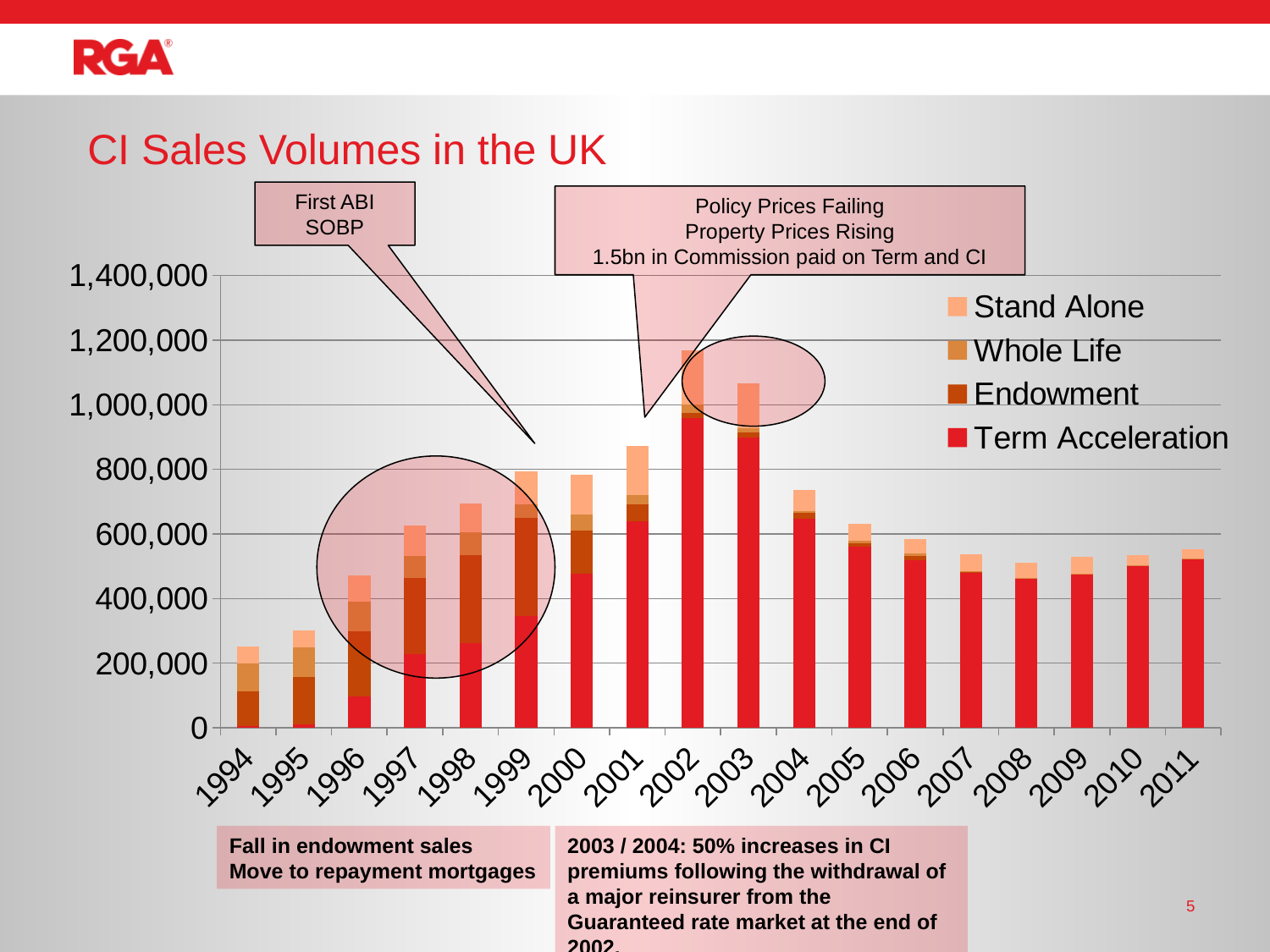

CI Sales Volumes in the UK
First ABI SOBP
Policy Prices Failing
Property Prices Rising
1.5bn in Commission paid on Term and CI

### Chart

| Category | Term Acceleration | Endowment | Whole Life | Stand Alone |
|---|---|---|---|---|
| 1994 | 4771.0 | 106790.0 | 88489.0 | 51357.0 |
| 1995 | 10012.0 | 146316.0 | 92256.0 | 53661.0 |
| 1996 | 96701.0 | 202068.0 | 92040.0 | 79659.0 |
| 1997 | 227399.0 | 235334.0 | 68532.0 | 95319.0 |
| 1998 | 263126.0 | 270068.0 | 72898.0 | 88171.0 |
| 1999 | 345675.0 | 303264.0 | 43643.0 | 100184.0 |
| 2000 | 476298.0 | 134822.0 | 47838.0 | 123312.0 |
| 2001 | 638965.0 | 51654.0 | 30440.0 | 152123.0 |
| 2002 | 958377.0 | 17127.0 | 25342.0 | 167082.0 |
| 2003 | 897326.0 | 16416.0 | 13978.0 | 138542.0 |
| 2004 | 647806.0 | 17340.0 | 6730.0 | 64795.0 |
| 2005 | 560255.0 | 11153.0 | 7919.0 | 52958.0 |
| 2006 | 519853.0 | 11739.0 | 7484.0 | 44815.0 |
| 2007 | 482103.0 | 575.0 | 2452.0 | 51013.0 |
| 2008 | 462751.0 | 124.0 | 2081.0 | 46089.0 |
| 2009 | 476060.0 | 3.0 | 777.0 | 53374.0 |
| 2010 | 503352.0 | 2.0 | 337.0 | 30870.0 |
| 2011 | 523881.0 | 0.0 | 387.0 | 27114.0 |

Fall in endowment sales
Move to repayment mortgages
2003 / 2004: 50% increases in CI premiums following the withdrawal of a major reinsurer from the Guaranteed rate market at the end of 2002.
5